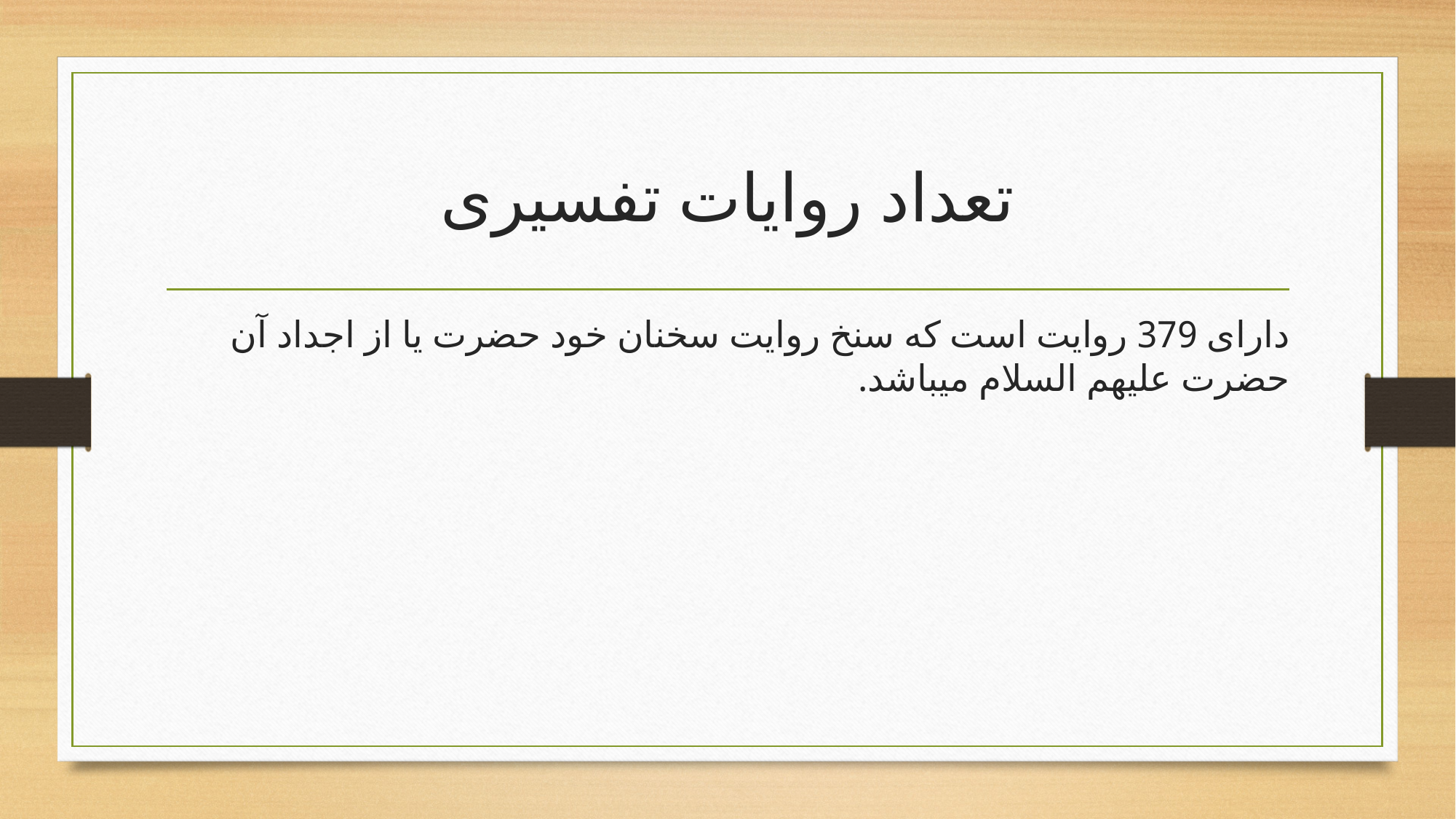

# تعداد روایات تفسیری
دارای 379 روایت است که سنخ روایت سخنان خود حضرت یا از اجداد آن حضرت علیهم السلام میباشد.